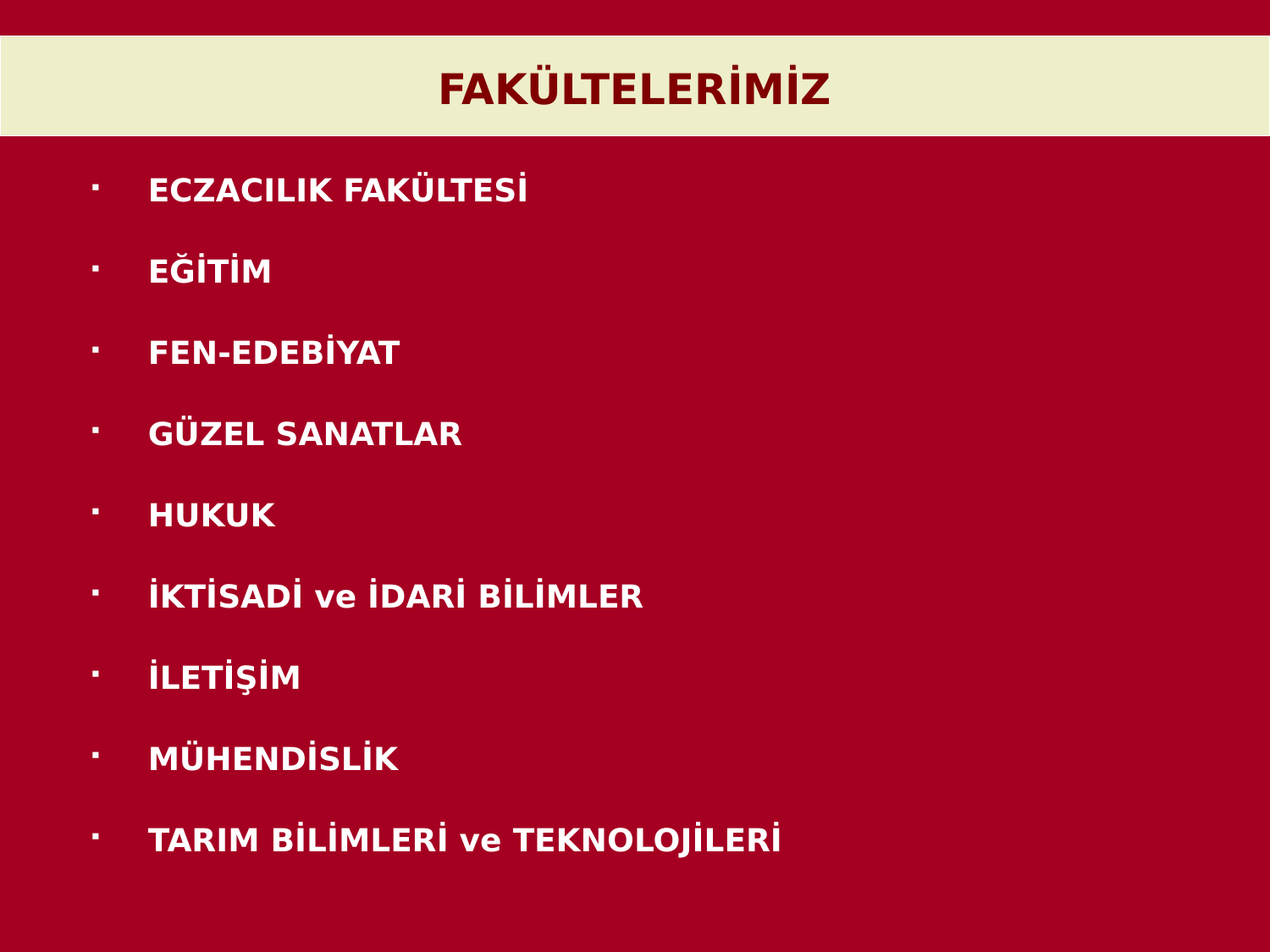

FAKÜLTELERİMİZ
ECZACILIK FAKÜLTESİ

EĞİTİM

FEN-EDEBİYAT

GÜZEL SANATLAR

HUKUK

İKTİSADİ ve İDARİ BİLİMLER

İLETİŞİM

MÜHENDİSLİK

TARIM BİLİMLERİ ve TEKNOLOJİLERİ